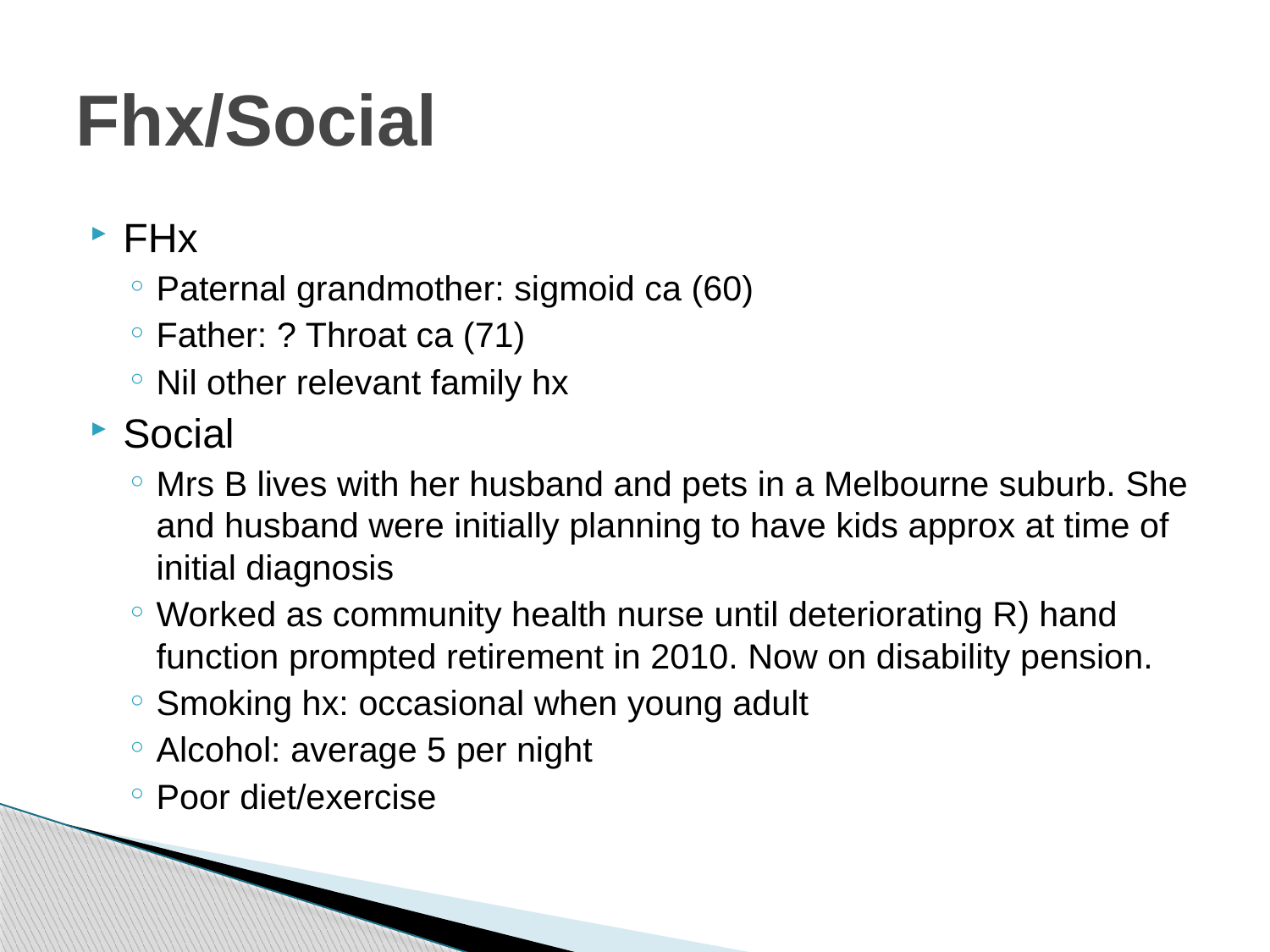

# Fhx/Social
FHx
Paternal grandmother: sigmoid ca (60)
Father: ? Throat ca (71)
Nil other relevant family hx
Social
Mrs B lives with her husband and pets in a Melbourne suburb. She and husband were initially planning to have kids approx at time of initial diagnosis
Worked as community health nurse until deteriorating R) hand function prompted retirement in 2010. Now on disability pension.
Smoking hx: occasional when young adult
Alcohol: average 5 per night
Poor diet/exercise